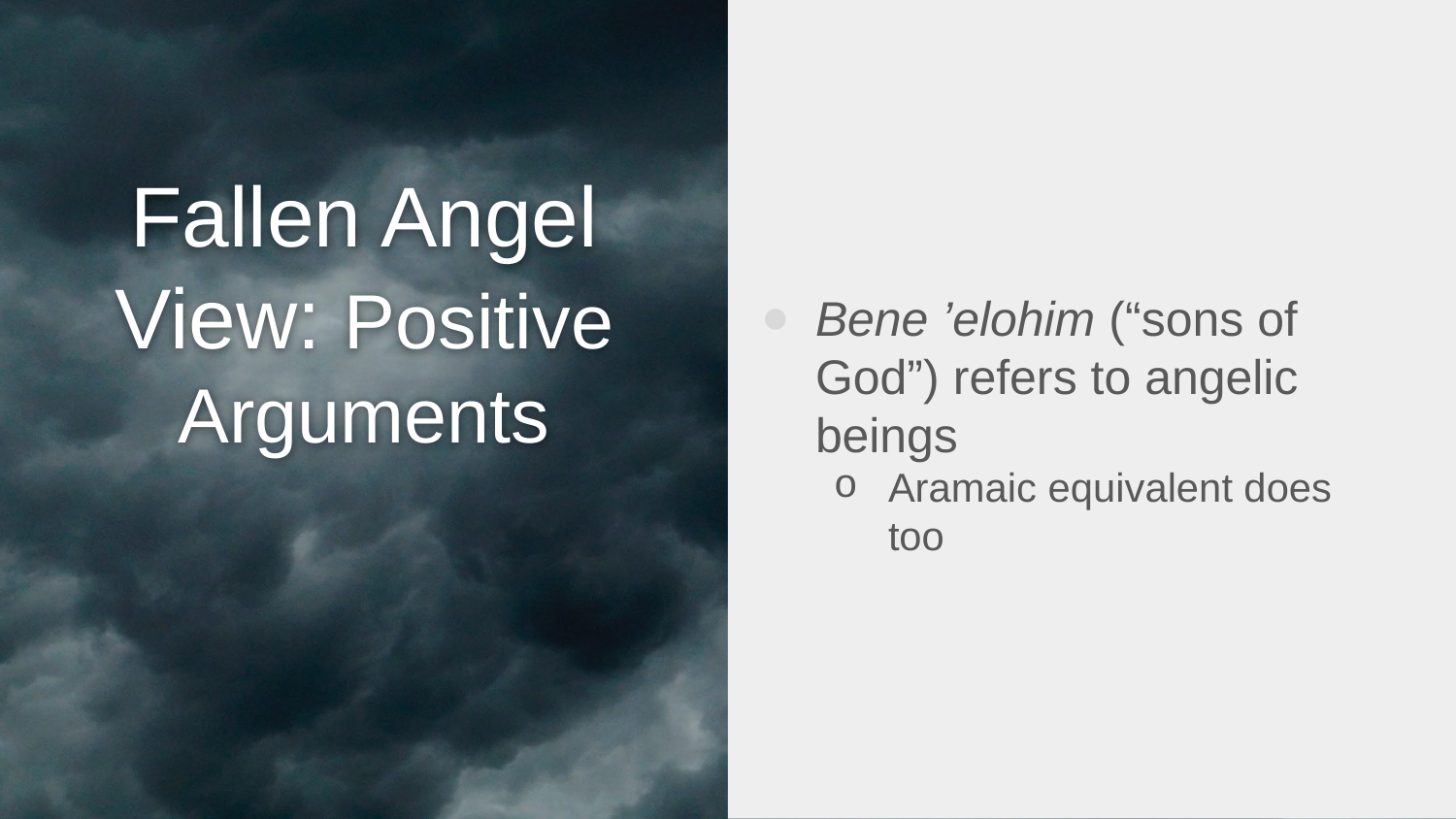

Bene ’elohim (“sons of God”) refers to angelic beings
Aramaic equivalent does too
# Fallen Angel View: Positive Arguments